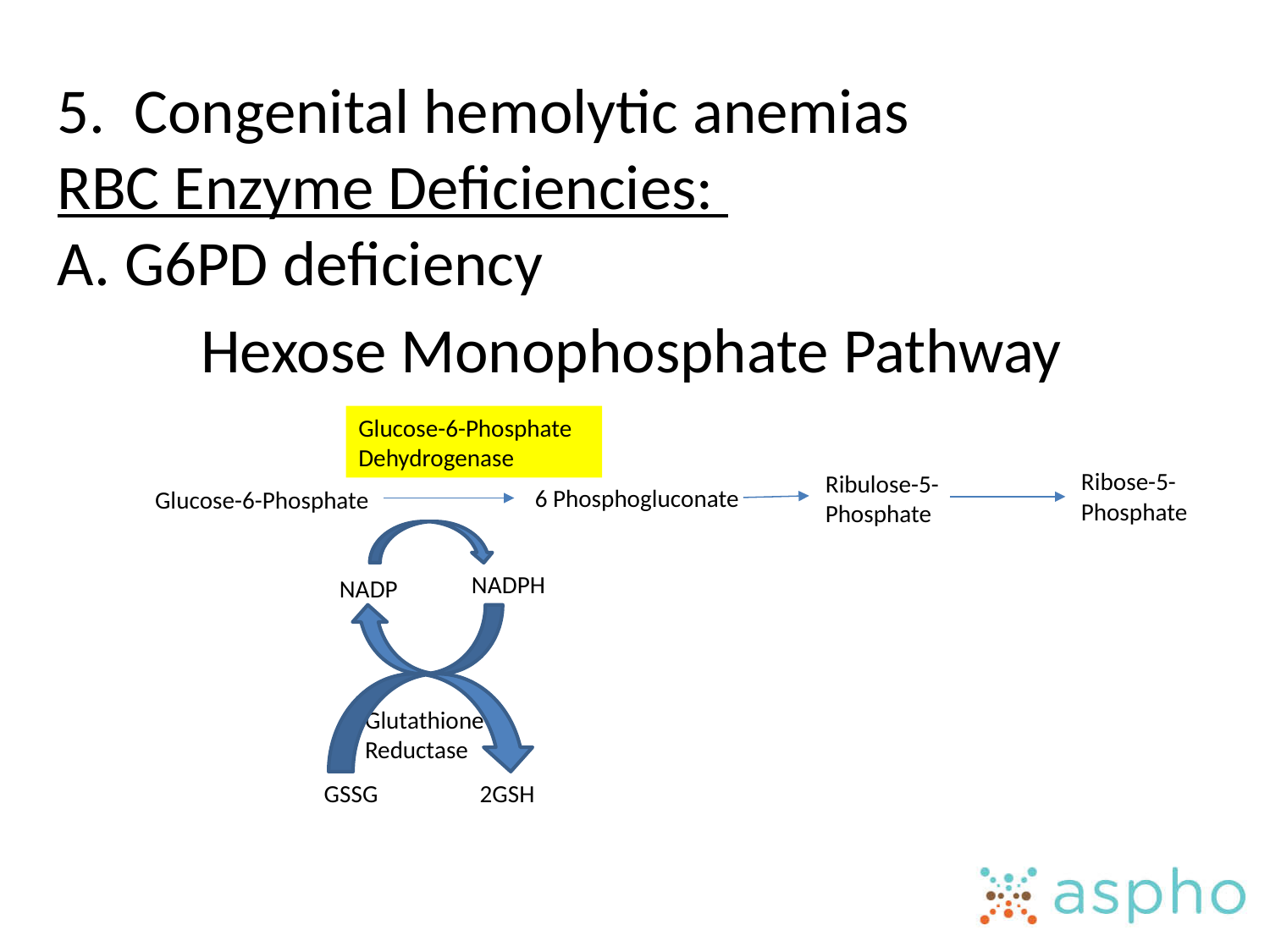

# 5.  Congenital hemolytic anemias RBC Enzyme Deficiencies: A. G6PD deficiency Hexose Monophosphate Pathway
Glucose-6-Phosphate
Dehydrogenase
Ribose-5-Phosphate
Ribulose-5-Phosphate
6 Phosphogluconate
Glucose-6-Phosphate

NADPH
NADP

Glutathione Reductase
2GSH
GSSG